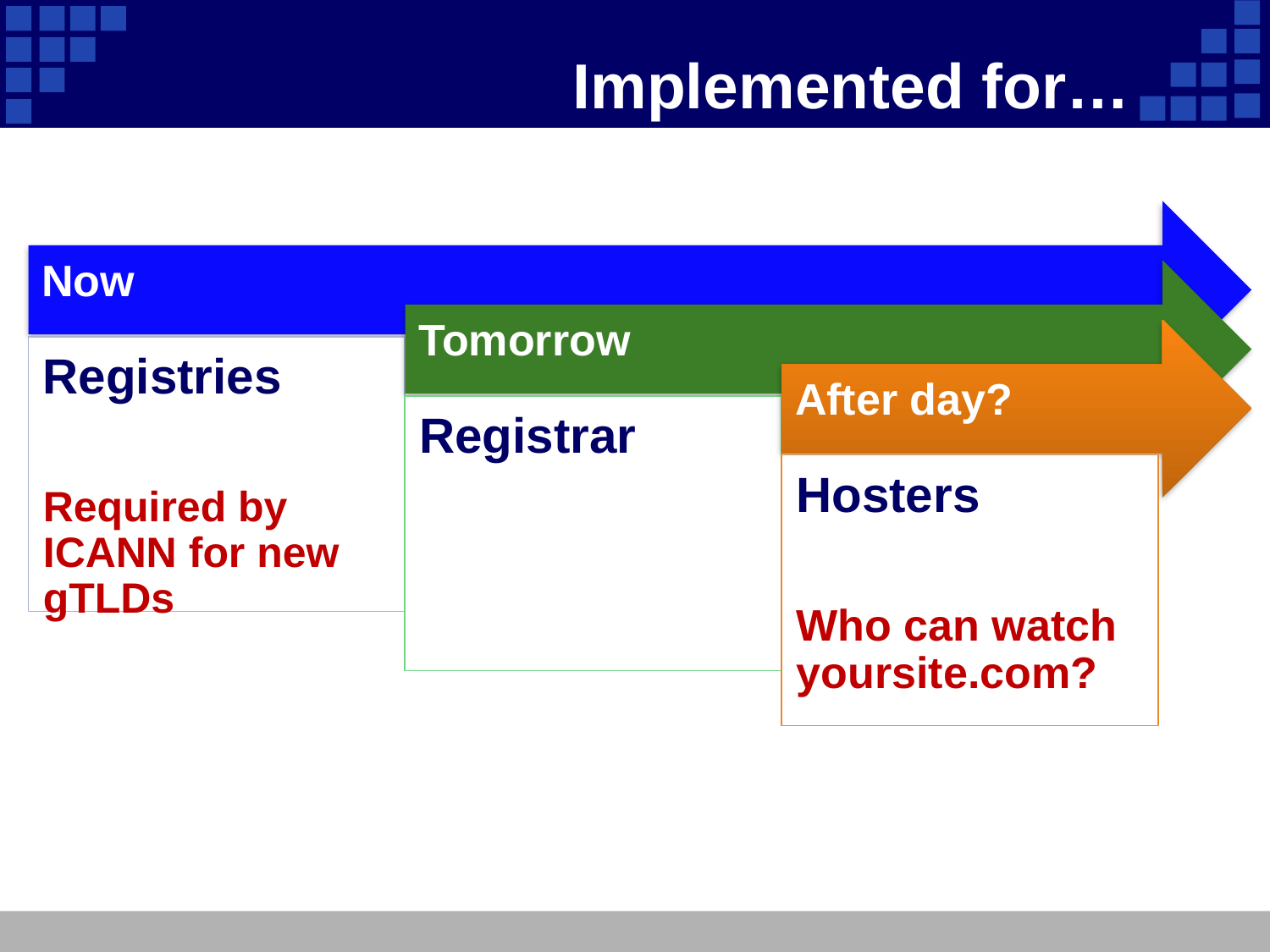

# Implemented for…
Now
Registries

Required by ICANN for new gTLDs
Tomorrow
Registrar
After day?
Hosters

Who can watch yoursite.com?